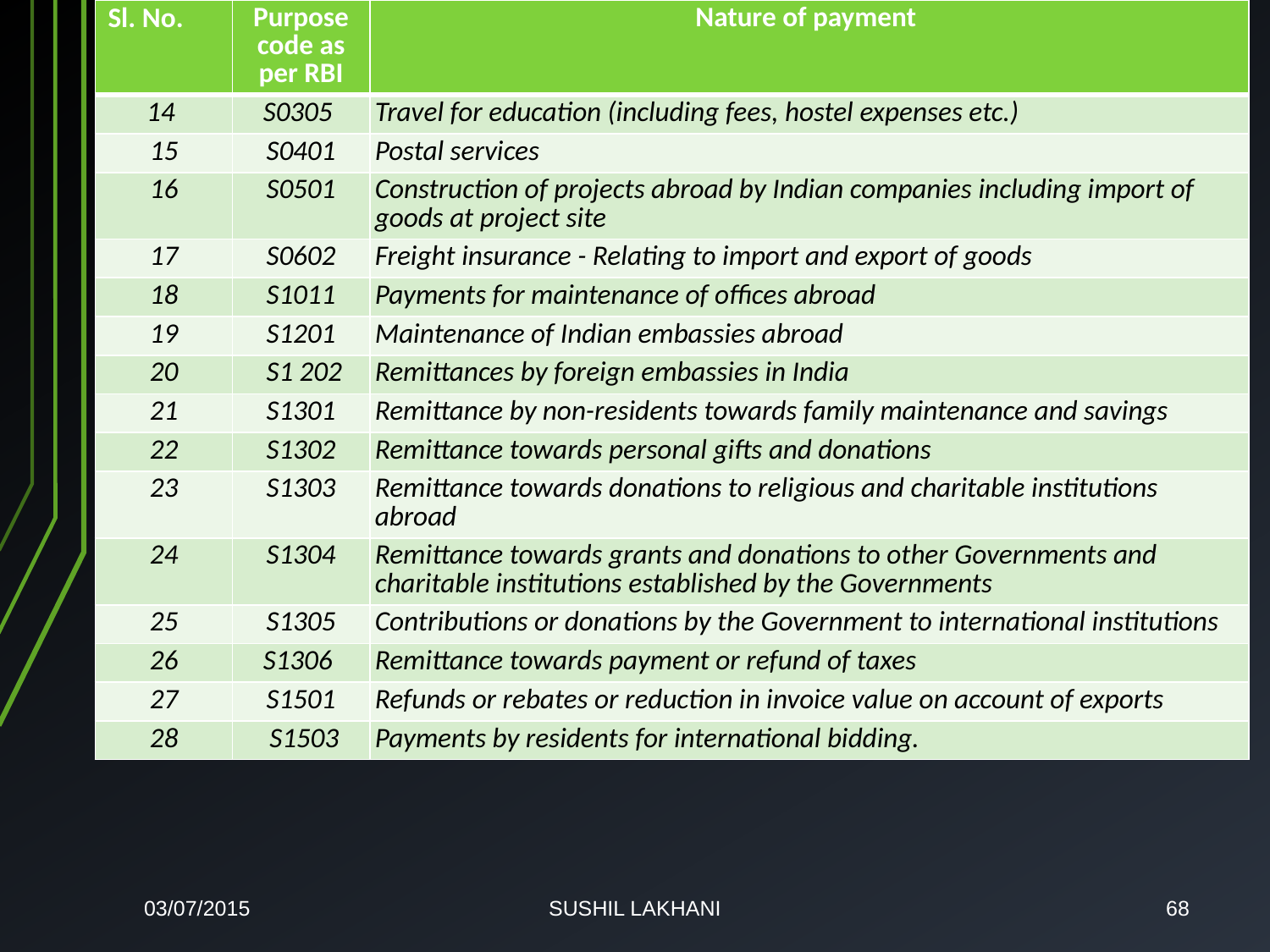

| Sl. No. | Purpose code as per RBI | Nature of payment |
| --- | --- | --- |
| 14 | S0305 | Travel for education (including fees, hostel expenses etc.) |
| 15 | S0401 | Postal services |
| 16 | S0501 | Construction of projects abroad by Indian companies including import of goods at project site |
| 17 | S0602 | Freight insurance - Relating to import and export of goods |
| 18 | S1011 | Payments for maintenance of offices abroad |
| 19 | S1201 | Maintenance of Indian embassies abroad |
| 20 | S1 202 | Remittances by foreign embassies in India |
| 21 | S1301 | Remittance by non-residents towards family maintenance and savings |
| 22 | S1302 | Remittance towards personal gifts and donations |
| 23 | S1303 | Remittance towards donations to religious and charitable institutions abroad |
| 24 | S1304 | Remittance towards grants and donations to other Governments and charitable institutions established by the Governments |
| 25 | S1305 | Contributions or donations by the Government to international institutions |
| 26 | S1306 | Remittance towards payment or refund of taxes |
| 27 | S1501 | Refunds or rebates or reduction in invoice value on account of exports |
| 28 | S1503 | Payments by residents for international bidding. |
03/07/2015
SUSHIL LAKHANI
68